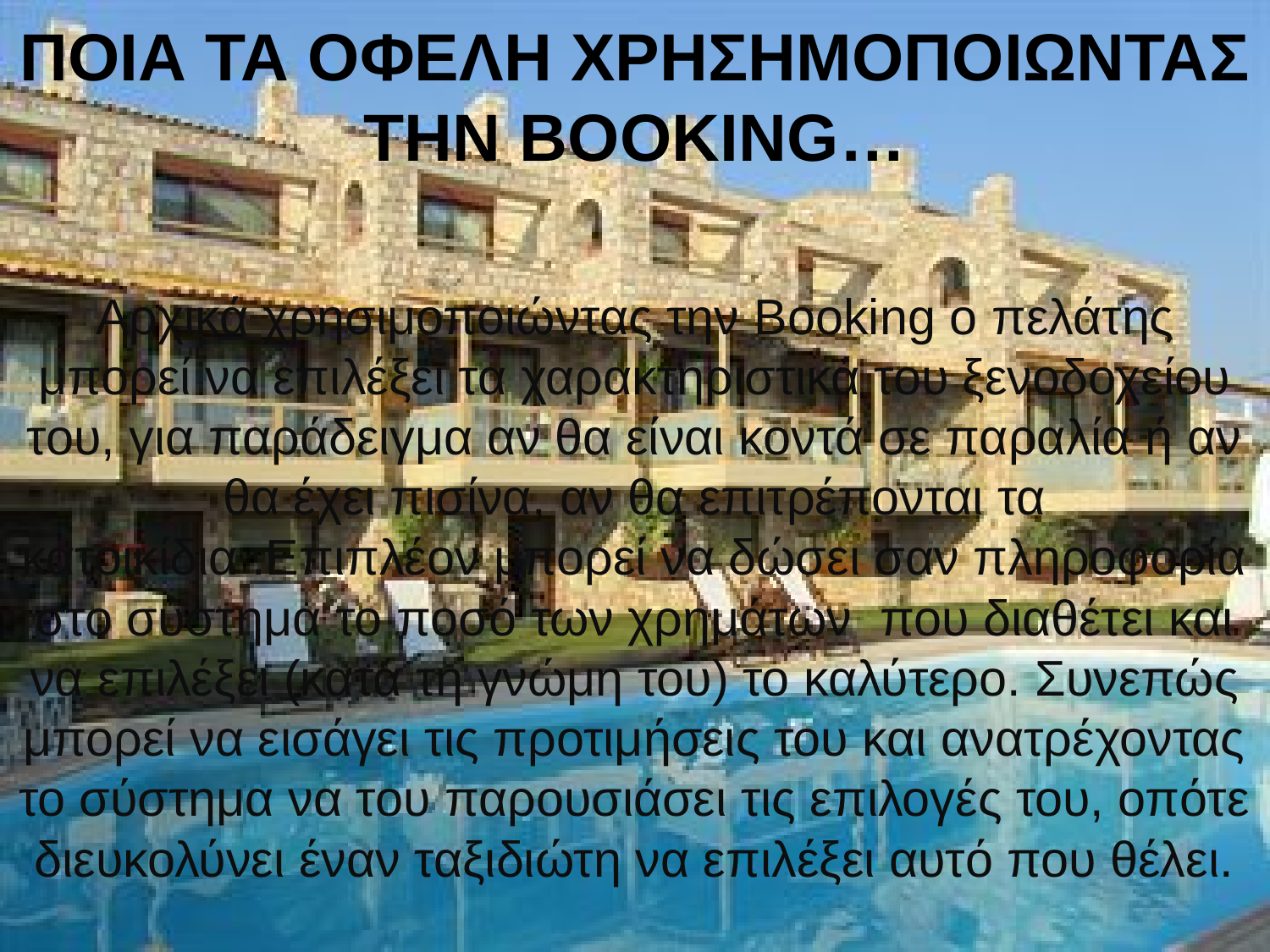

# ΠΟΙΑ ΤΑ ΟΦΕΛΗ ΧΡΗΣΗΜΟΠΟΙΩΝΤΑΣ ΤΗΝ BOOKING…
Αρχικά χρησιμοποιώντας την Booking ο πελάτης μπορεί να επιλέξει τα χαρακτηριστικά του ξενοδοχείου του, για παράδειγμα αν θα είναι κοντά σε παραλία ή αν θα έχει πισίνα, αν θα επιτρέπονται τα κατοικίδια .Επιπλέον μπορεί να δώσει σαν πληροφορία στο σύστημα το ποσό των χρημάτων  που διαθέτει και να επιλέξει (κατά τη γνώμη του) το καλύτερο. Συνεπώς μπορεί να εισάγει τις προτιμήσεις του και ανατρέχοντας το σύστημα να του παρουσιάσει τις επιλογές του, οπότε διευκολύνει έναν ταξιδιώτη να επιλέξει αυτό που θέλει.